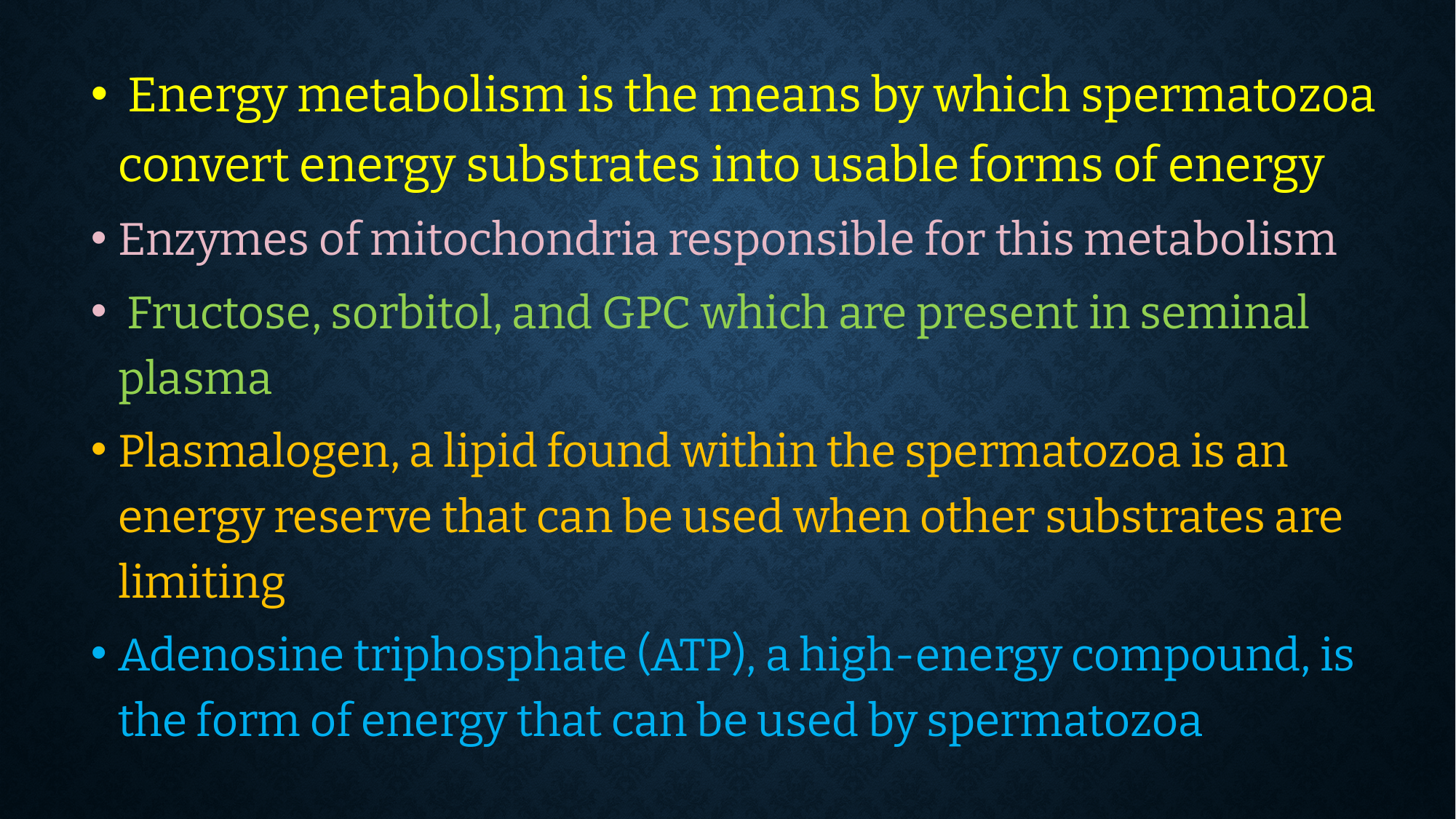

#
 Energy metabolism is the means by which spermatozoa convert energy substrates into usable forms of energy
Enzymes of mitochondria responsible for this metabolism
 Fructose, sorbitol, and GPC which are present in seminal plasma
Plasmalogen, a lipid found within the spermatozoa is an energy reserve that can be used when other substrates are limiting
Adenosine triphosphate (ATP), a high-energy compound, is the form of energy that can be used by spermatozoa